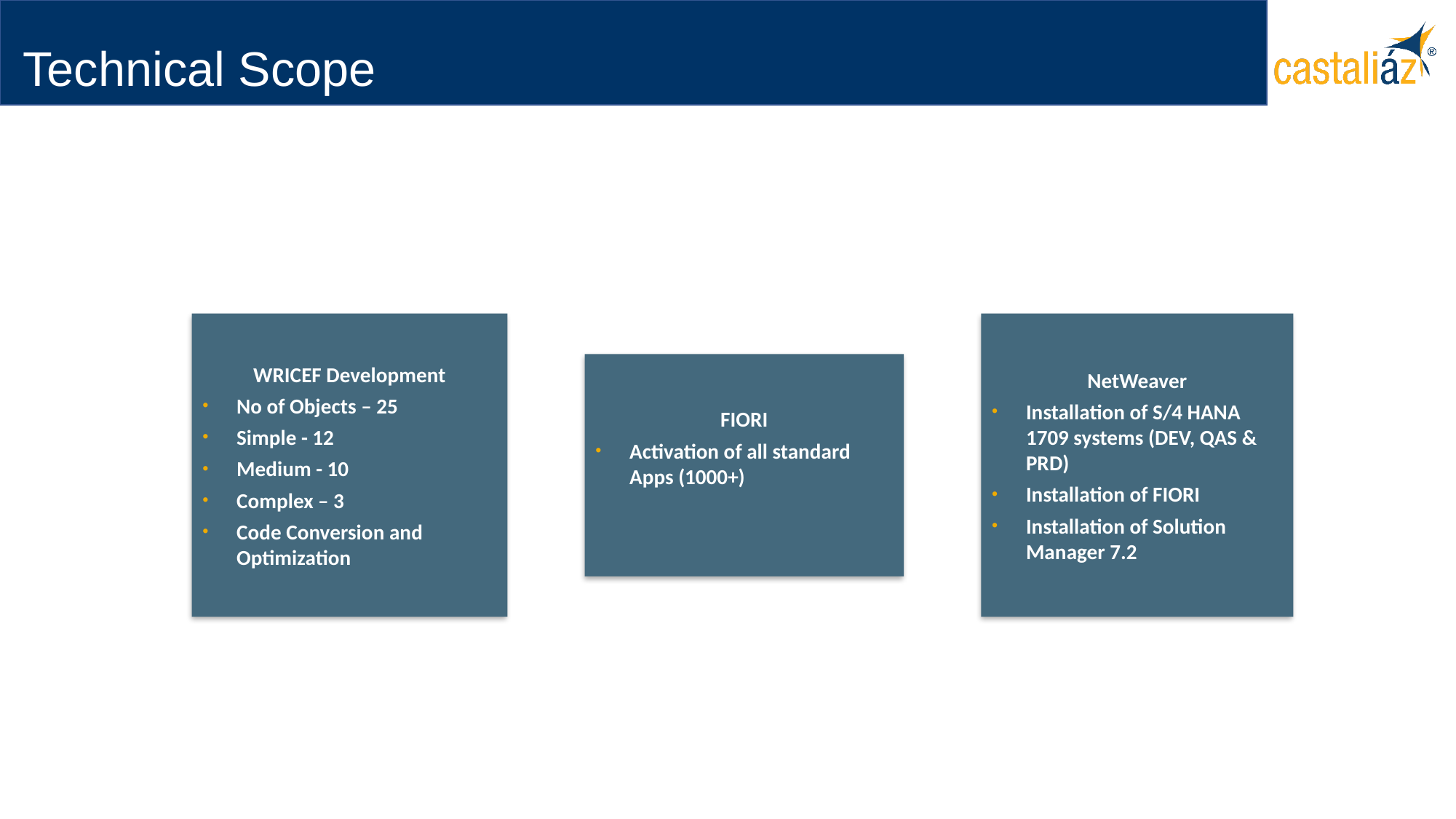

# Technical Scope
WRICEF Development
No of Objects – 25
Simple - 12
Medium - 10
Complex – 3
Code Conversion and Optimization
NetWeaver
Installation of S/4 HANA 1709 systems (DEV, QAS & PRD)
Installation of FIORI
Installation of Solution Manager 7.2
FIORI
Activation of all standard Apps (1000+)